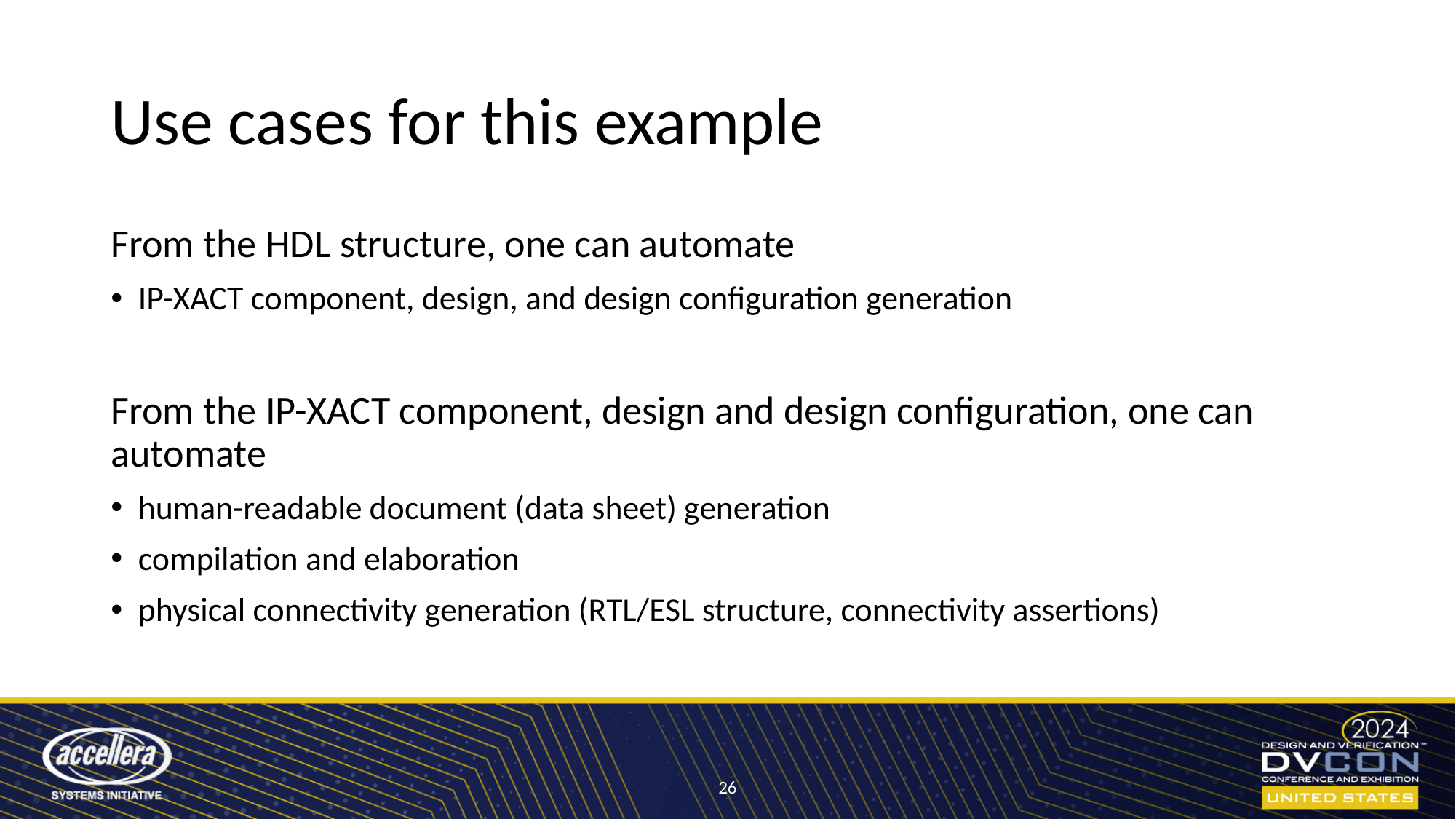

# Use cases for this example
From the HDL structure, one can automate
IP-XACT component, design, and design configuration generation

From the IP-XACT component, design and design configuration, one can automate
human-readable document (data sheet) generation
compilation and elaboration
physical connectivity generation (RTL/ESL structure, connectivity assertions)

26